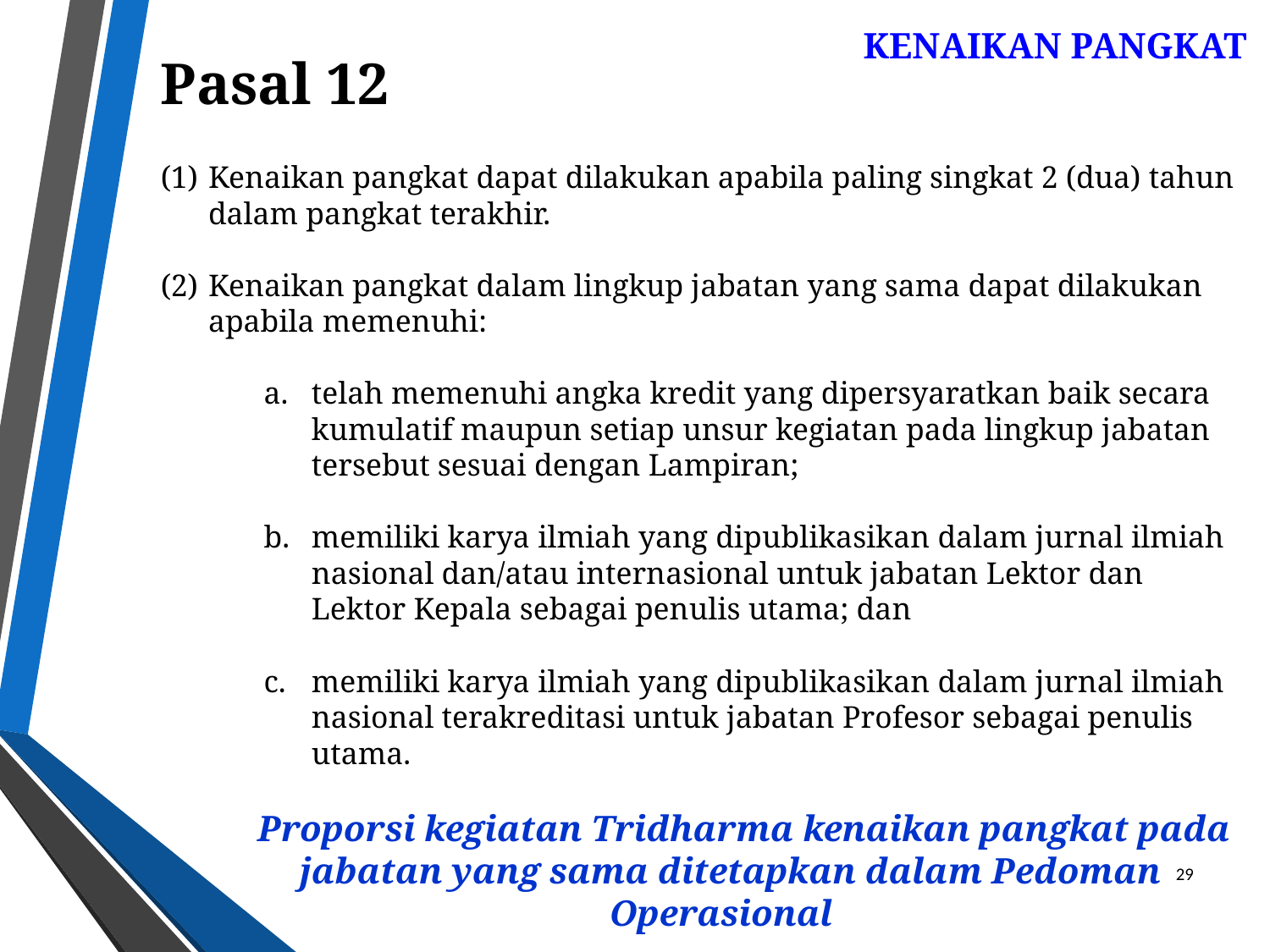

KENAIKAN PANGKAT
Pasal 12

(1)	Kenaikan pangkat dapat dilakukan apabila paling singkat 2 (dua) tahun dalam pangkat terakhir.

(2)	Kenaikan pangkat dalam lingkup jabatan yang sama dapat dilakukan apabila memenuhi:

telah memenuhi angka kredit yang dipersyaratkan baik secara kumulatif maupun setiap unsur kegiatan pada lingkup jabatan tersebut sesuai dengan Lampiran;

memiliki karya ilmiah yang dipublikasikan dalam jurnal ilmiah nasional dan/atau internasional untuk jabatan Lektor dan Lektor Kepala sebagai penulis utama; dan

memiliki karya ilmiah yang dipublikasikan dalam jurnal ilmiah nasional terakreditasi untuk jabatan Profesor sebagai penulis utama.

   Proporsi kegiatan Tridharma kenaikan pangkat pada jabatan yang sama ditetapkan dalam Pedoman Operasional
29